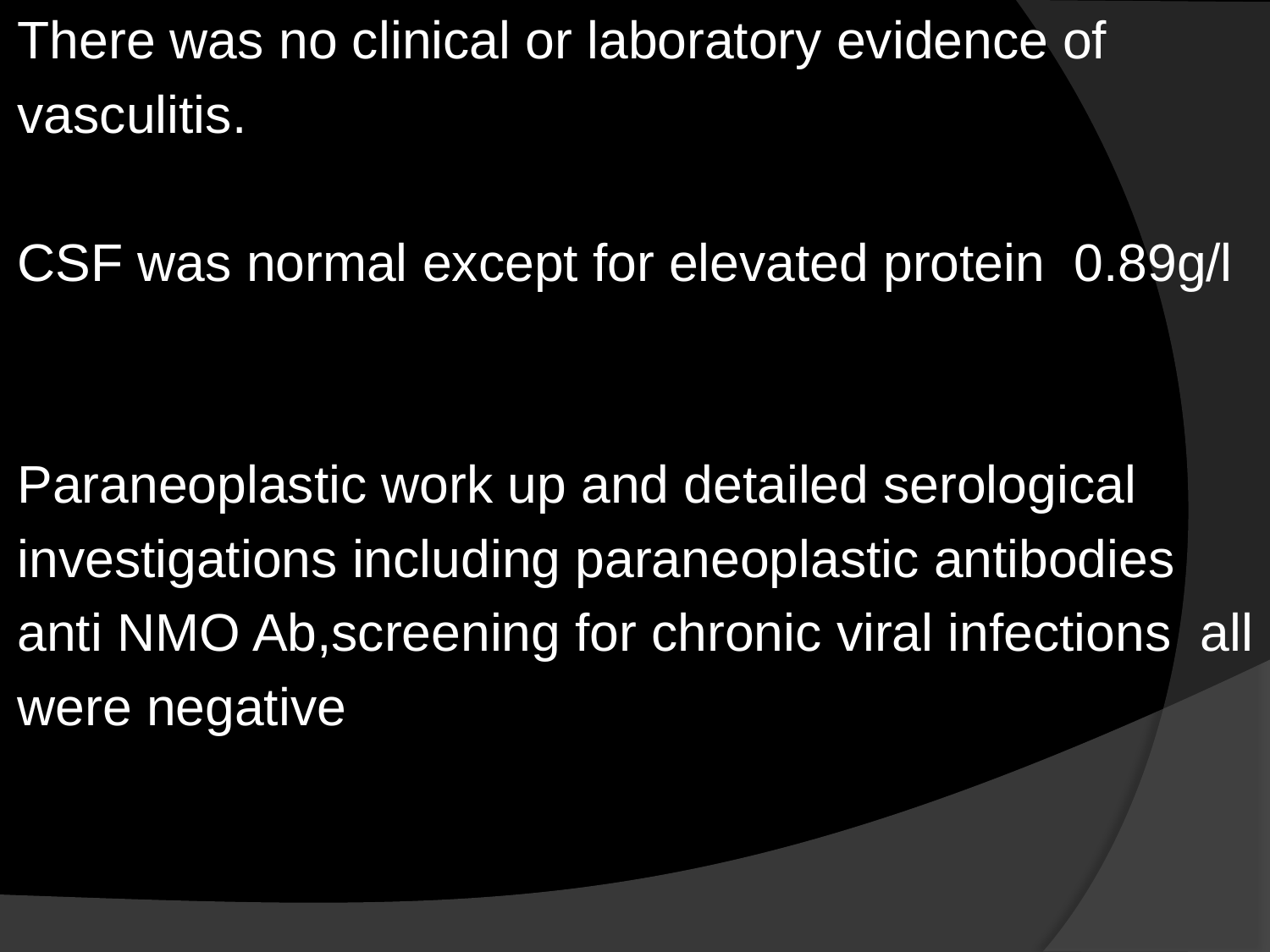

There was no clinical or laboratory evidence of
vasculitis.

CSF was normal except for elevated protein  0.89g/l

Paraneoplastic work up and detailed serological
investigations including paraneoplastic antibodies
anti NMO Ab,screening for chronic viral infections  all
were negative